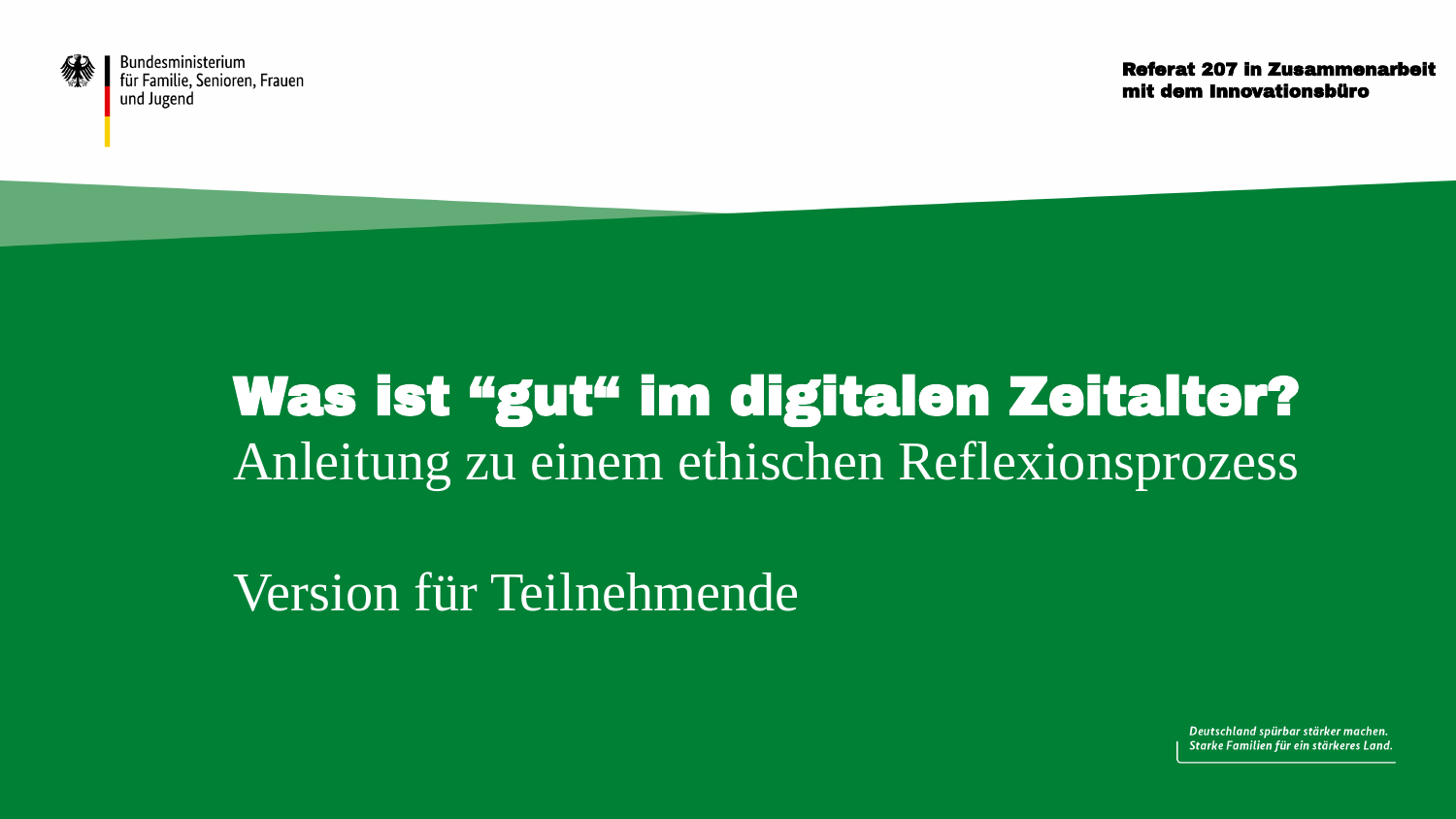

Referat 207 in Zusammenarbeit
mit dem Innovationsbüro
Was ist “gut“ im digitalen Zeitalter?
Anleitung zu einem ethischen Reflexionsprozess

Version für Teilnehmende